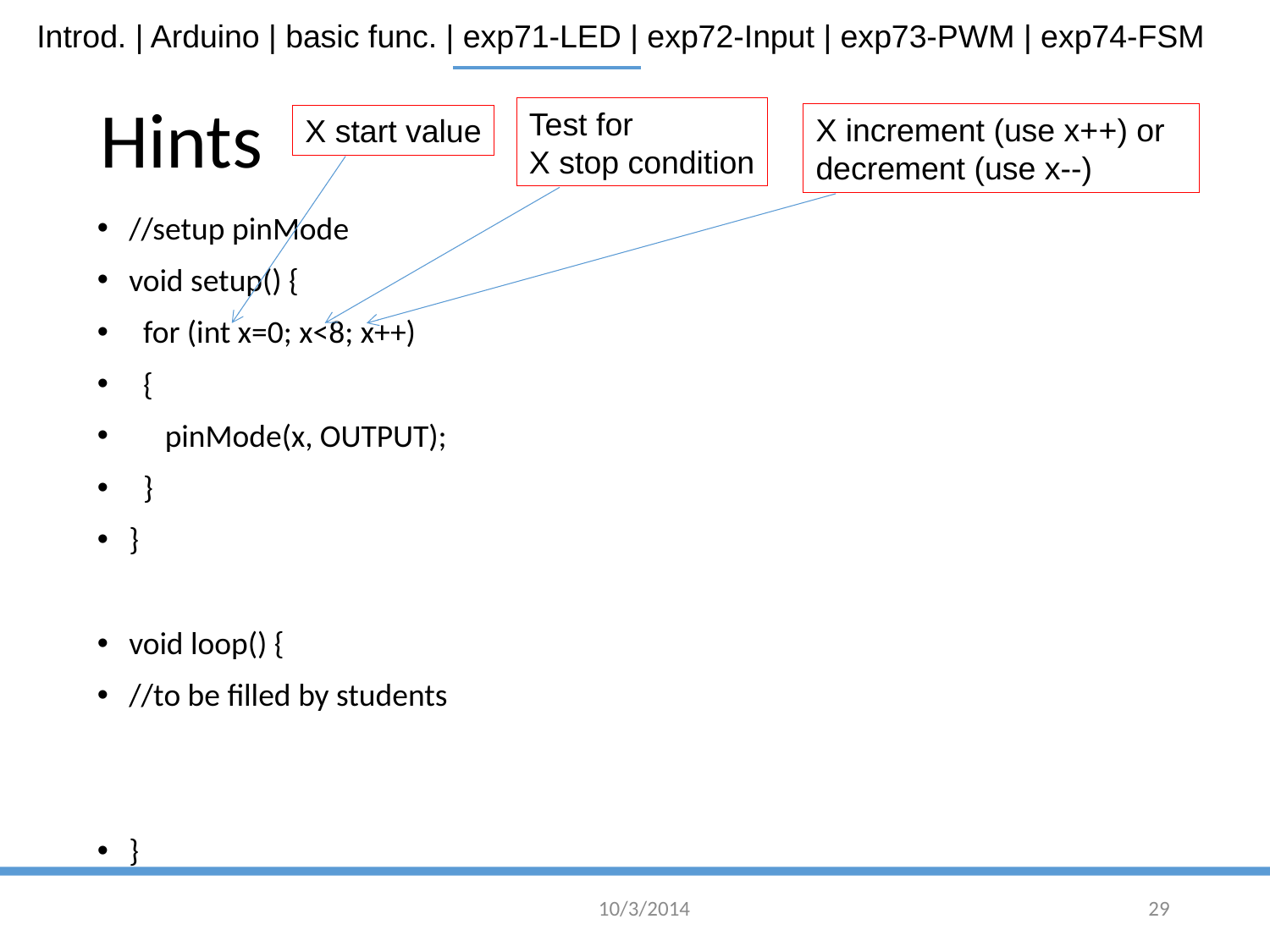

# Hints
Test for
X stop condition
X increment (use x++) or decrement (use x--)
X start value
//setup pinMode
void setup() {
  for (int x=0; x<8; x++)
  {
     pinMode(x, OUTPUT);
  }
}

void loop() {
//to be filled by students

}

10/3/2014
29